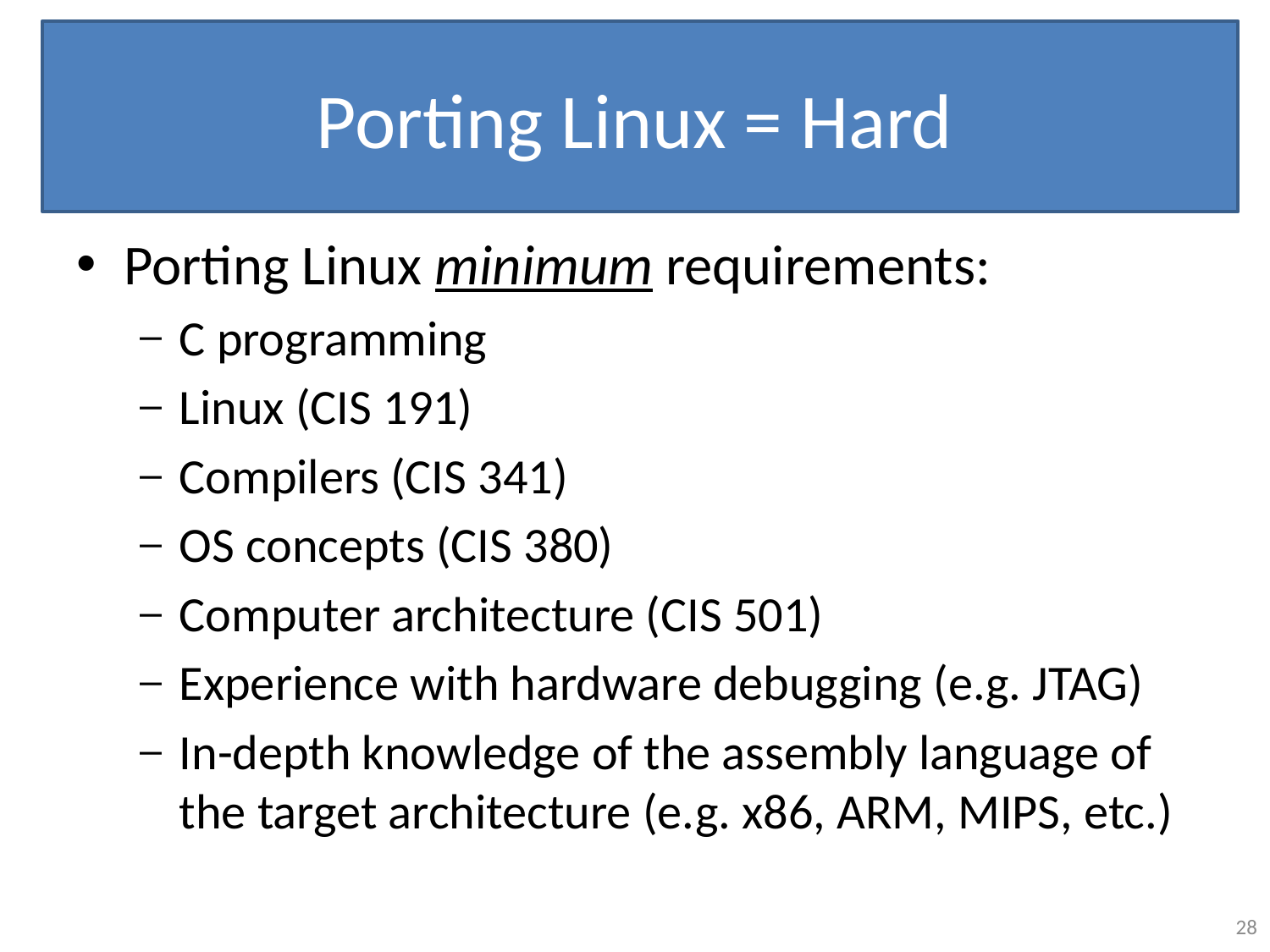

# Porting Linux = Hard
Porting Linux minimum requirements:
C programming
Linux (CIS 191)
Compilers (CIS 341)
OS concepts (CIS 380)
Computer architecture (CIS 501)
Experience with hardware debugging (e.g. JTAG)
In-depth knowledge of the assembly language of the target architecture (e.g. x86, ARM, MIPS, etc.)

28